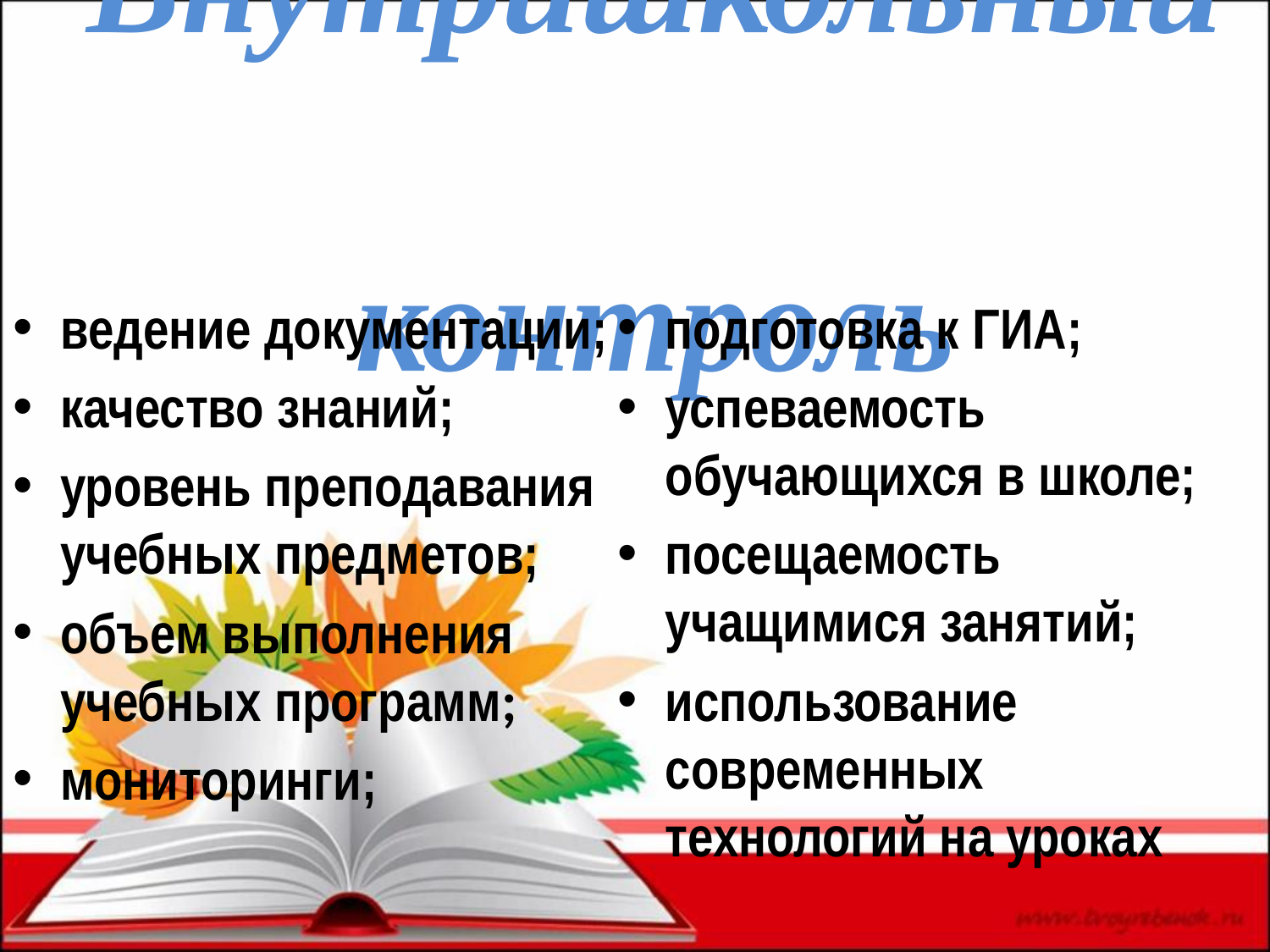

# Внутришкольный контроль
ведение документации;
качество знаний;
уровень преподавания учебных предметов;
объем выполнения учебных программ;
мониторинги;

подготовка к ГИА;
успеваемость  обучающихся в школе;
посещаемость учащимися занятий;
использование cовременных технологий на уроках